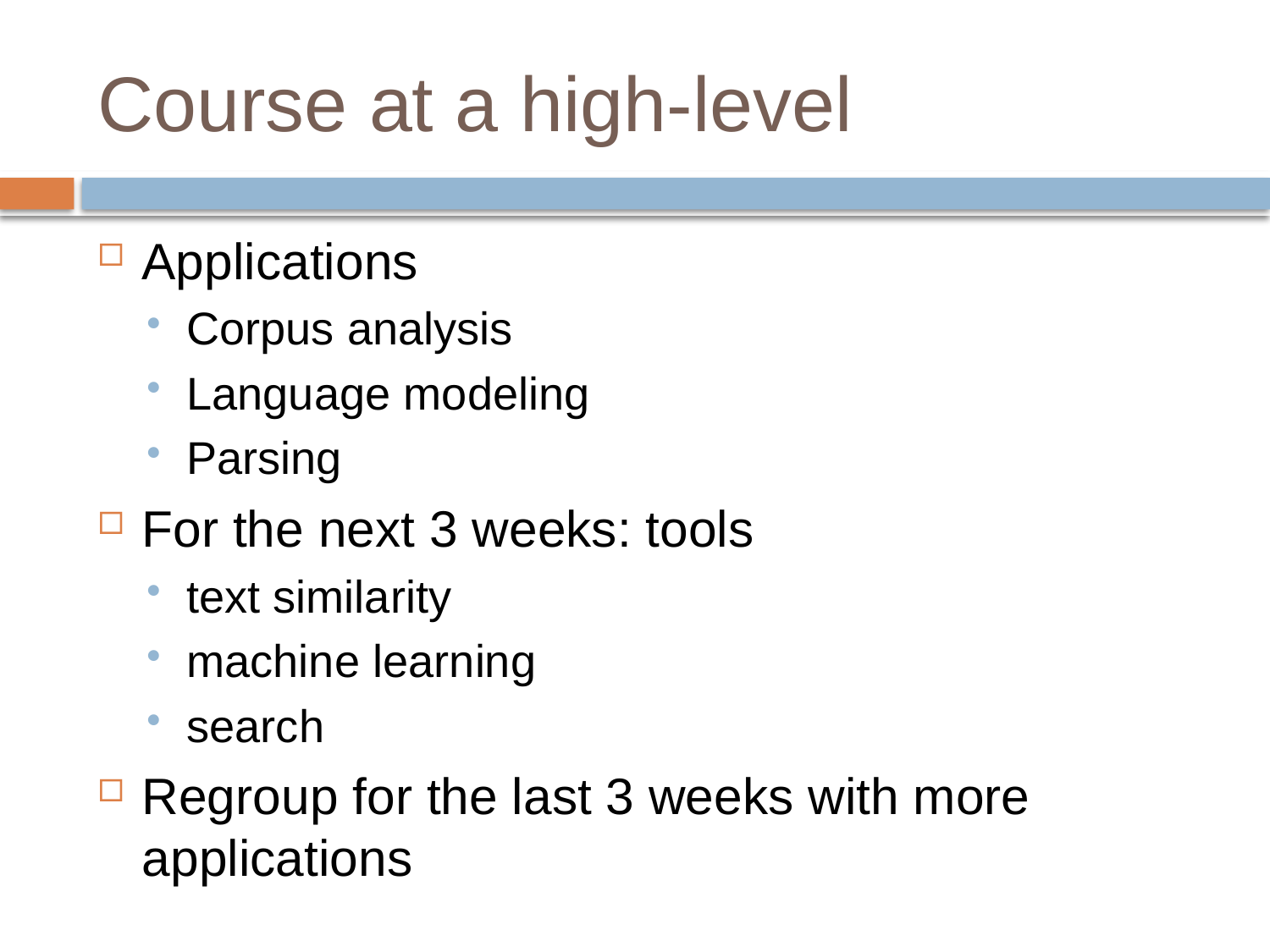

# Course at a high-level
Applications
Corpus analysis
Language modeling
Parsing
For the next 3 weeks: tools
text similarity
machine learning
search
Regroup for the last 3 weeks with more applications